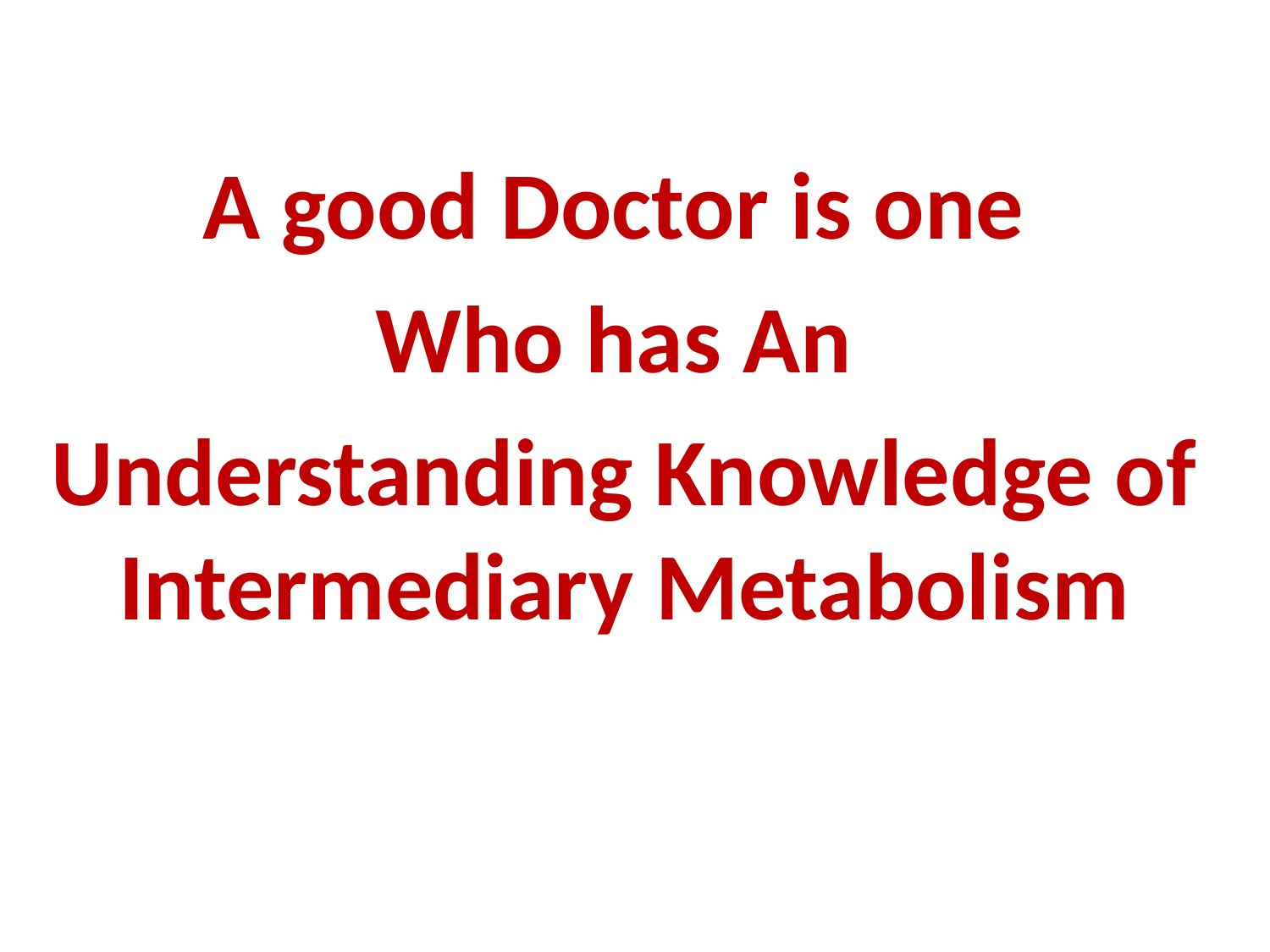

A good Doctor is one
Who has An
Understanding Knowledge of Intermediary Metabolism